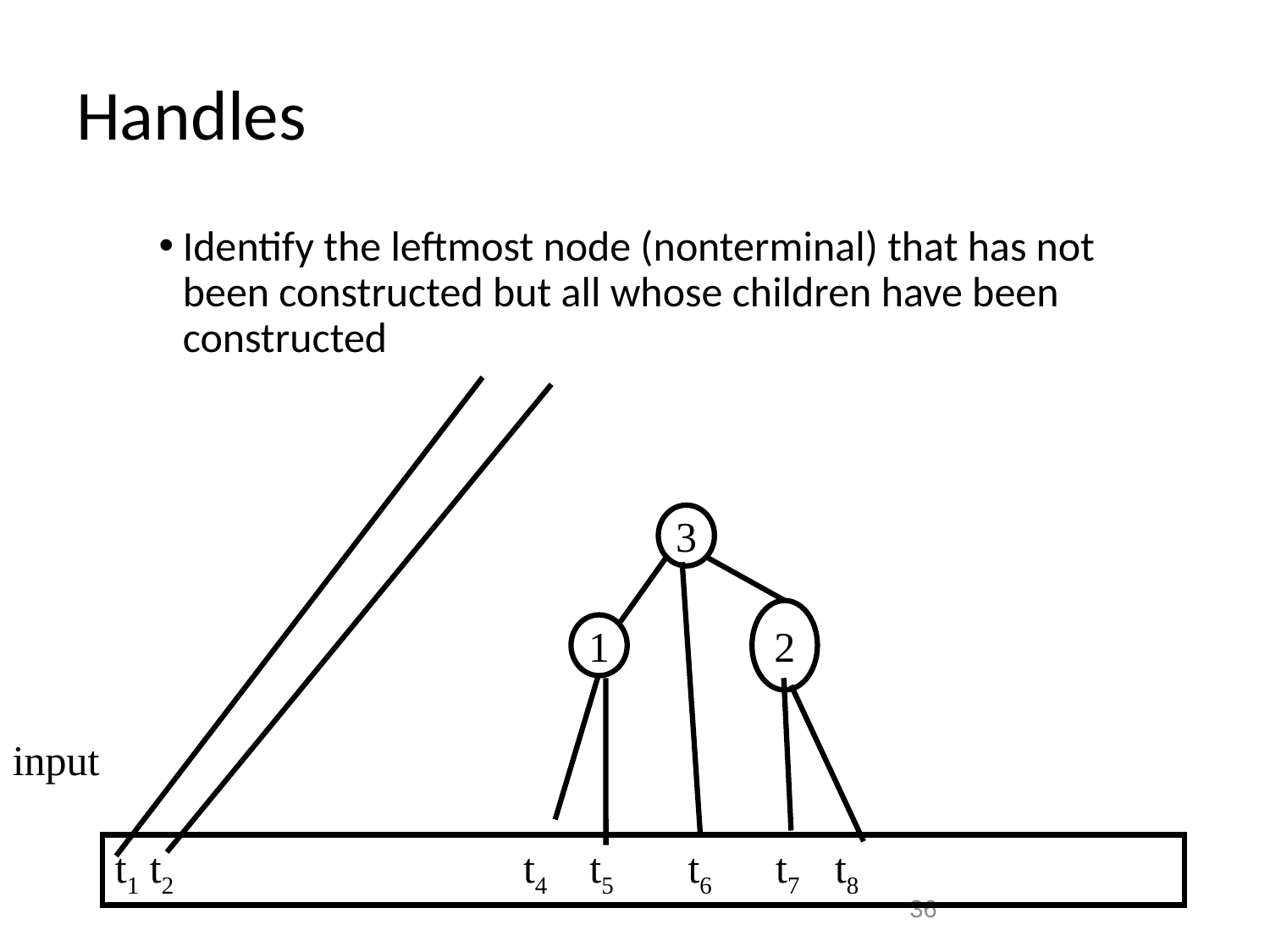

# Handles
Identify the leftmost node (nonterminal) that has not been constructed but all whose children have been constructed

3

2

1

input
t1 t2                                 t4    t5       t6      t7     t8
36